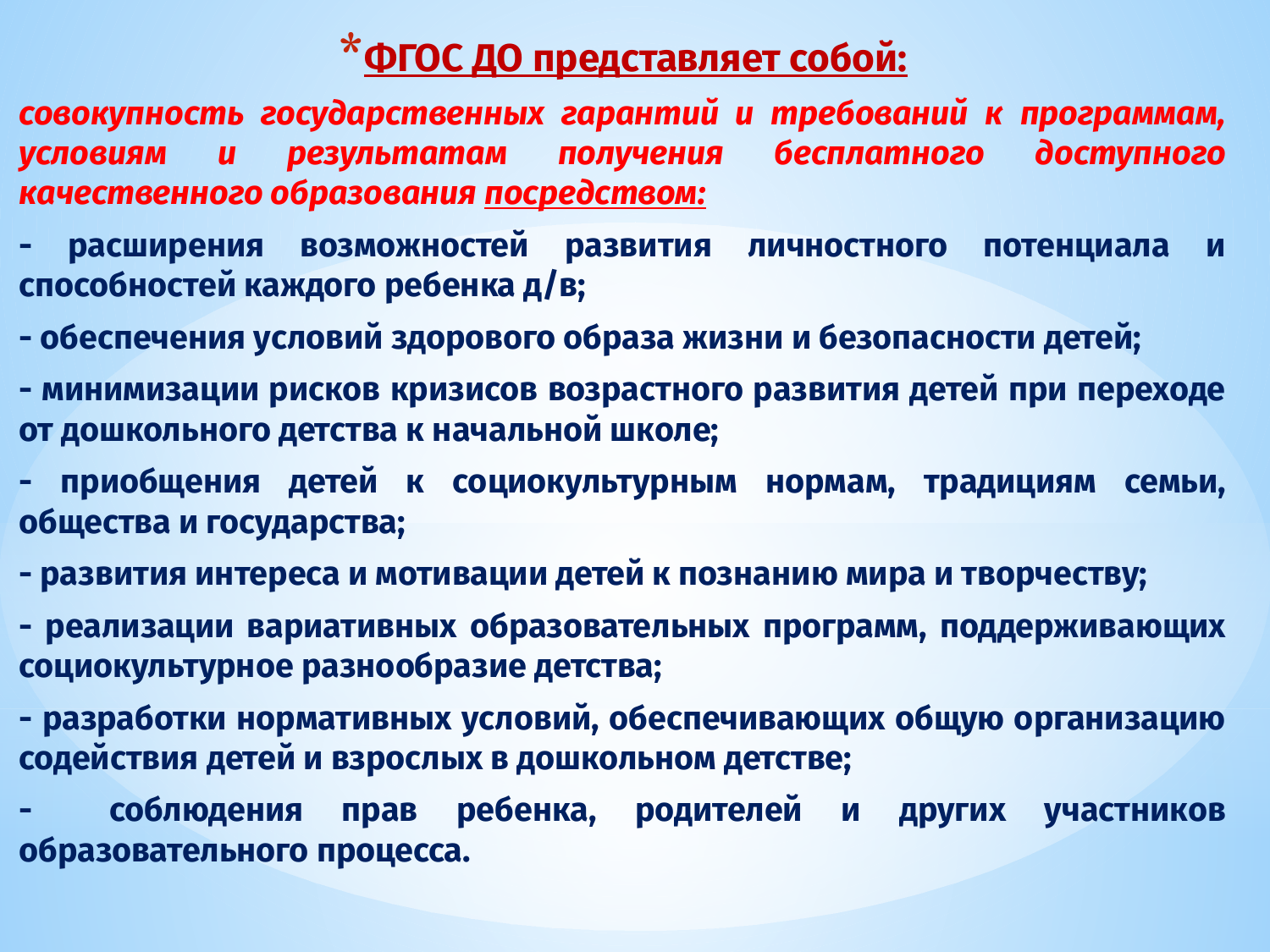

ФГОС ДО представляет собой:
совокупность государственных гарантий и требований к программам, условиям и результатам получения бесплатного доступного качественного образования посредством:
- расширения возможностей развития личностного потенциала и способностей каждого ребенка д/в;
- обеспечения условий здорового образа жизни и безопасности детей;
- минимизации рисков кризисов возрастного развития детей при переходе от дошкольного детства к начальной школе;
- приобщения детей к социокультурным нормам, традициям семьи, общества и государства;
- развития интереса и мотивации детей к познанию мира и творчеству;
- реализации вариативных образовательных программ, поддерживающих социокультурное разнообразие детства;
- разработки нормативных условий, обеспечивающих общую организацию содействия детей и взрослых в дошкольном детстве;
-  соблюдения прав ребенка, родителей и других участников образовательного процесса.